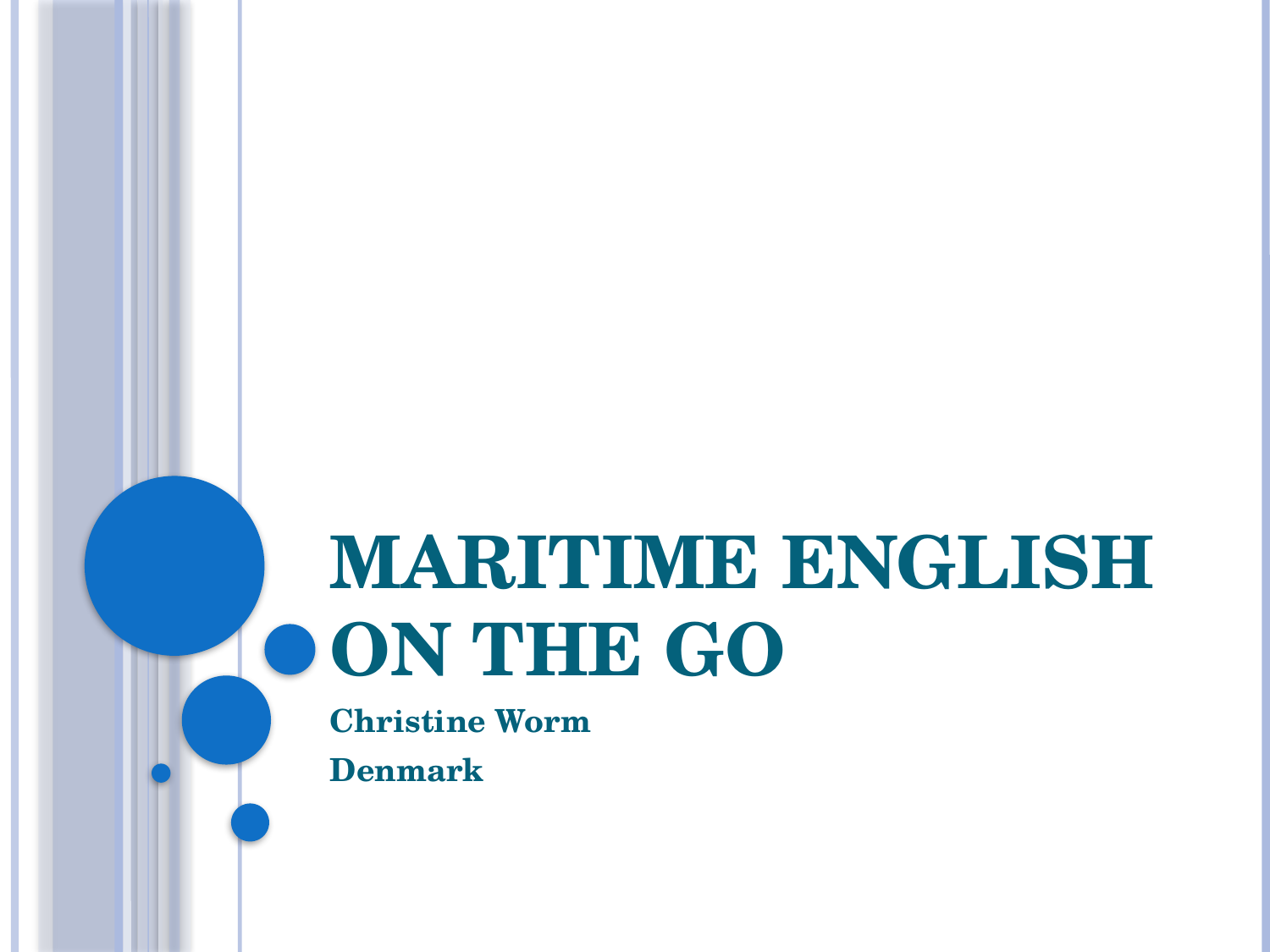

# Maritime English on the Go
Christine Worm
Denmark